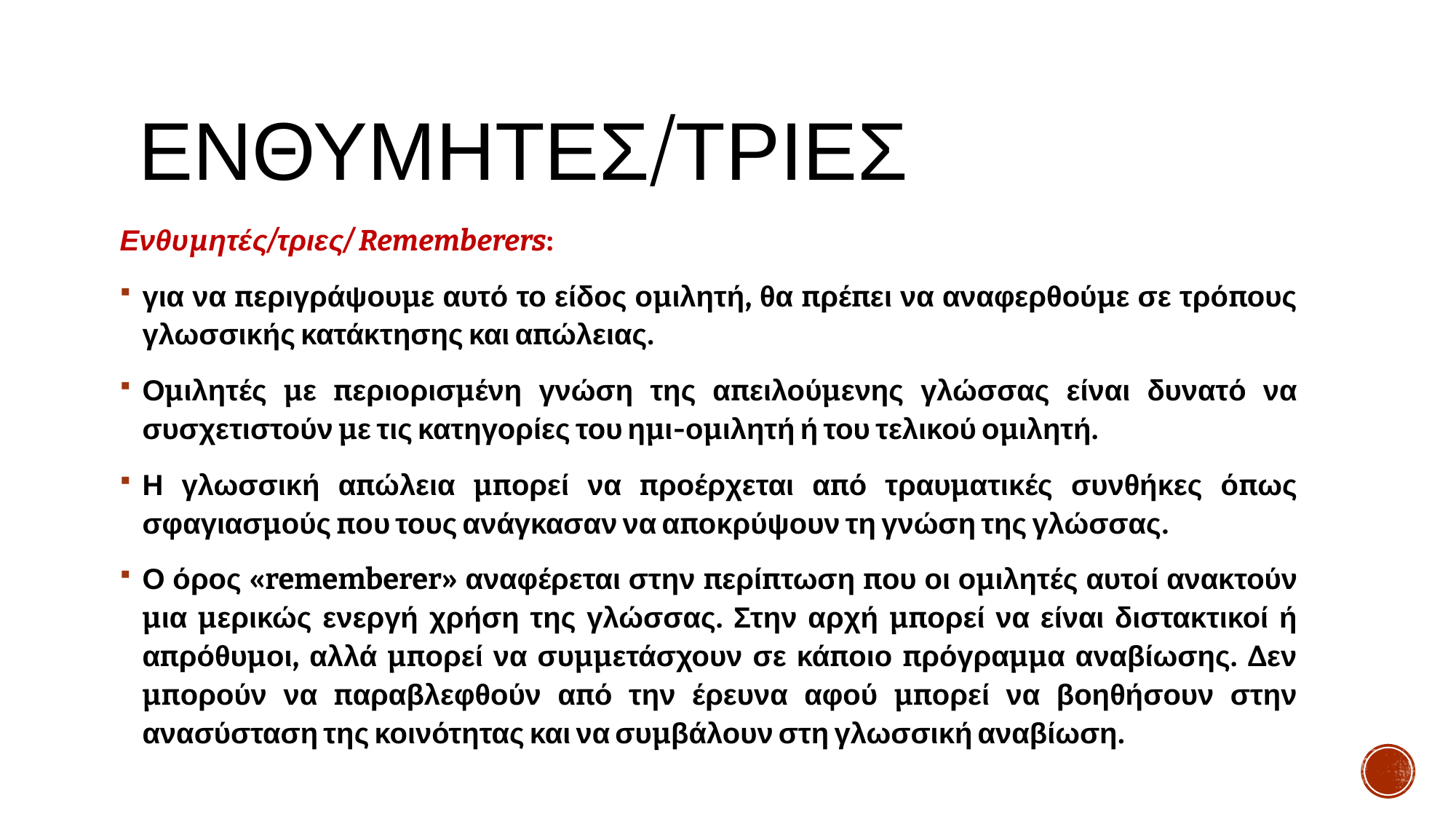

# Ενθυμητεσ/τριεσ
Ενθυμητές/τριες/ Rememberers:
για να περιγράψουμε αυτό το είδος ομιλητή, θα πρέπει να αναφερθούμε σε τρόπους γλωσσικής κατάκτησης και απώλειας.
Ομιλητές με περιορισμένη γνώση της απειλούμενης γλώσσας είναι δυνατό να συσχετιστούν με τις κατηγορίες του ημι-ομιλητή ή του τελικού ομιλητή.
Η γλωσσική απώλεια μπορεί να προέρχεται από τραυματικές συνθήκες όπως σφαγιασμούς που τους ανάγκασαν να αποκρύψουν τη γνώση της γλώσσας.
Ο όρος «rememberer» αναφέρεται στην περίπτωση που οι ομιλητές αυτοί ανακτούν μια μερικώς ενεργή χρήση της γλώσσας. Στην αρχή μπορεί να είναι διστακτικοί ή απρόθυμοι, αλλά μπορεί να συμμετάσχουν σε κάποιο πρόγραμμα αναβίωσης. Δεν μπορούν να παραβλεφθούν από την έρευνα αφού μπορεί να βοηθήσουν στην ανασύσταση της κοινότητας και να συμβάλουν στη γλωσσική αναβίωση.